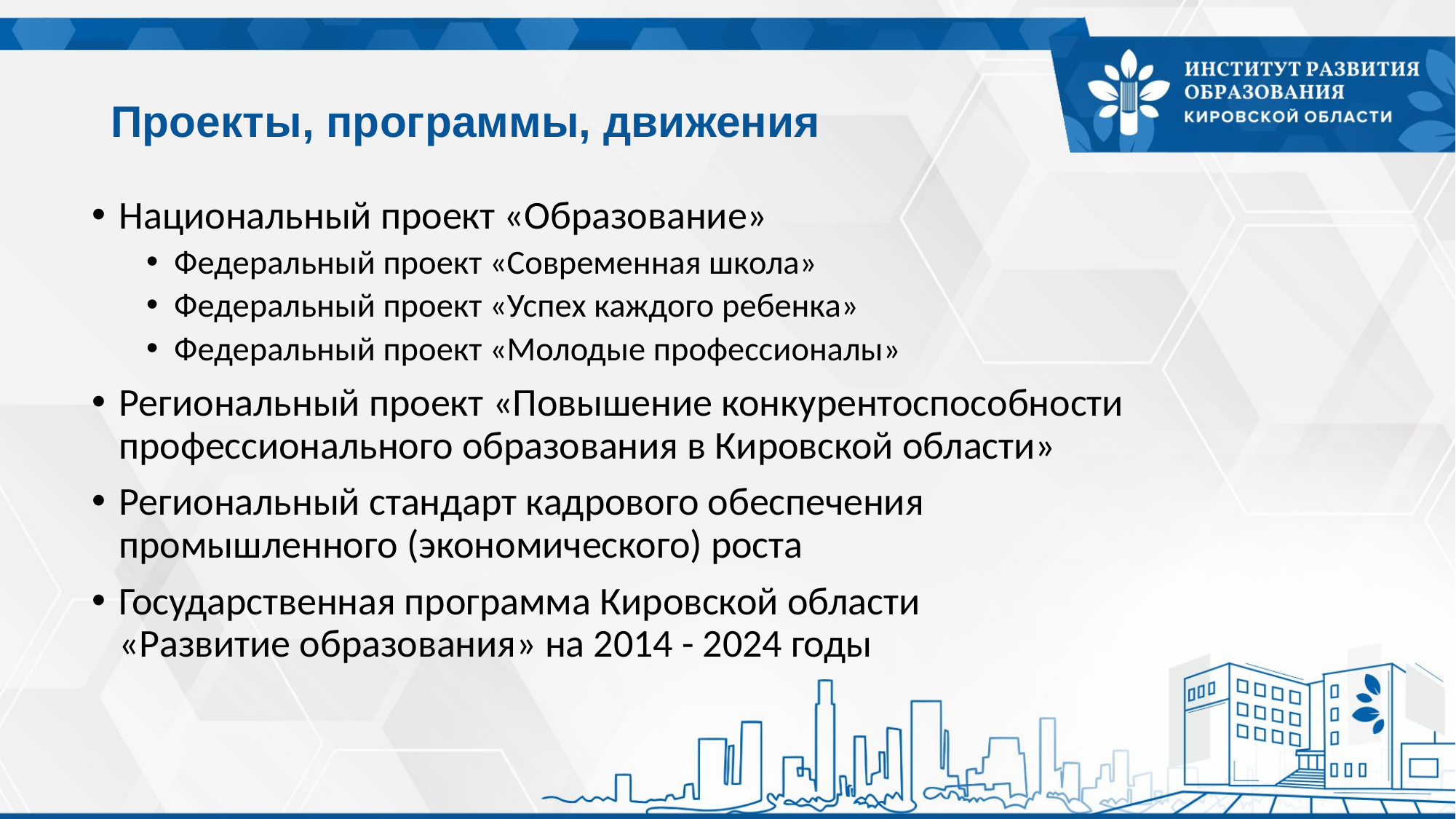

# Проекты, программы, движения
Национальный проект «Образование»
Федеральный проект «Современная школа»
Федеральный проект «Успех каждого ребенка»
Федеральный проект «Молодые профессионалы»
Региональный проект «Повышение конкурентоспособности профессионального образования в Кировской области»
Региональный стандарт кадрового обеспечения промышленного (экономического) роста
Государственная программа Кировской области
«Развитие образования» на 2014 - 2024 годы